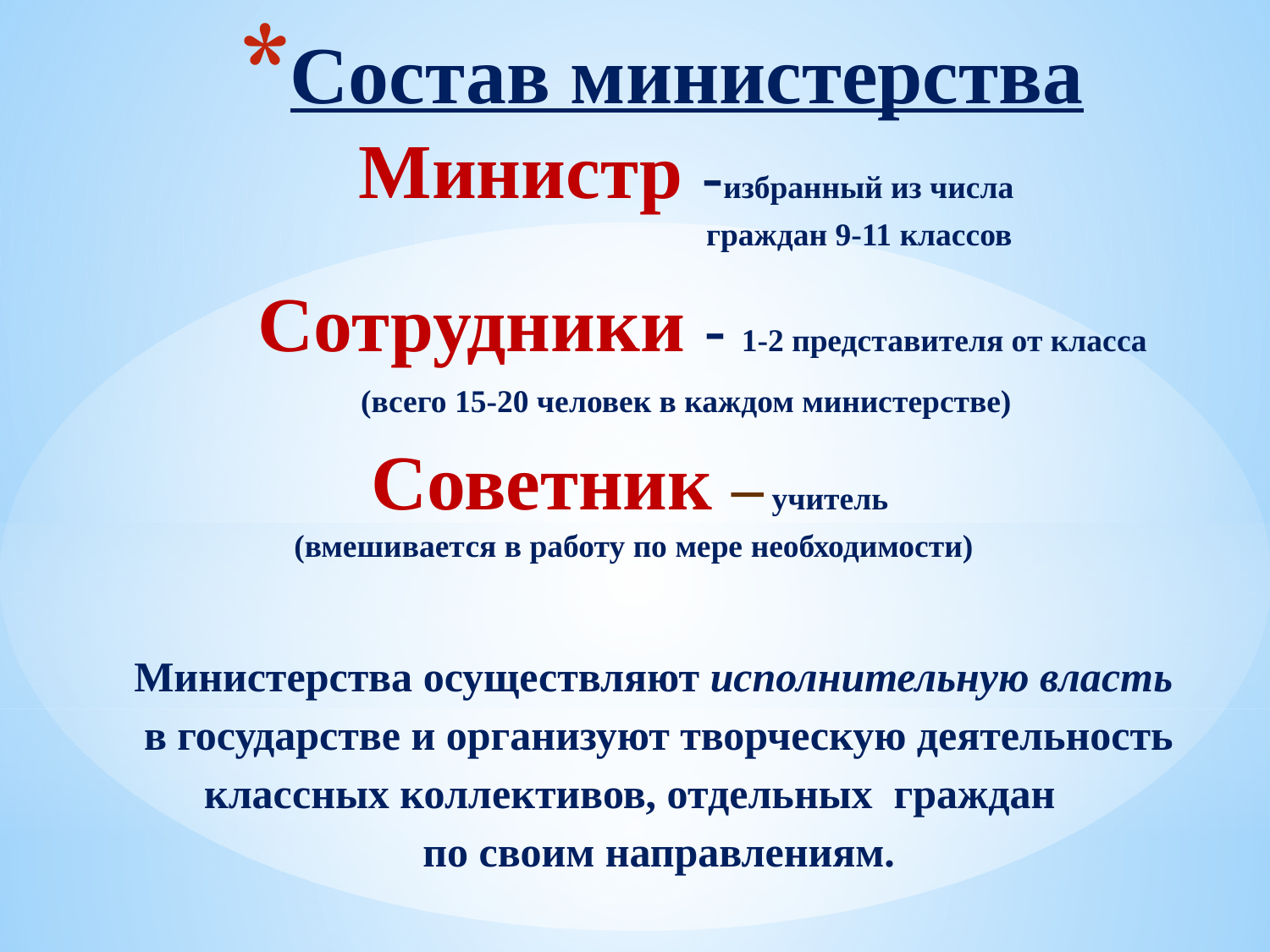

# Состав министерства
Министр -избранный из числа
                                           граждан 9-11 классов
Сотрудники - 1-2 представителя от класса
(всего 15-20 человек в каждом министерстве)
Советник – учитель
(вмешивается в работу по мере необходимости)
Министерства осуществляют исполнительную власть
в государстве и организуют творческую деятельность классных коллективов, отдельных  граждан
по своим направлениям.